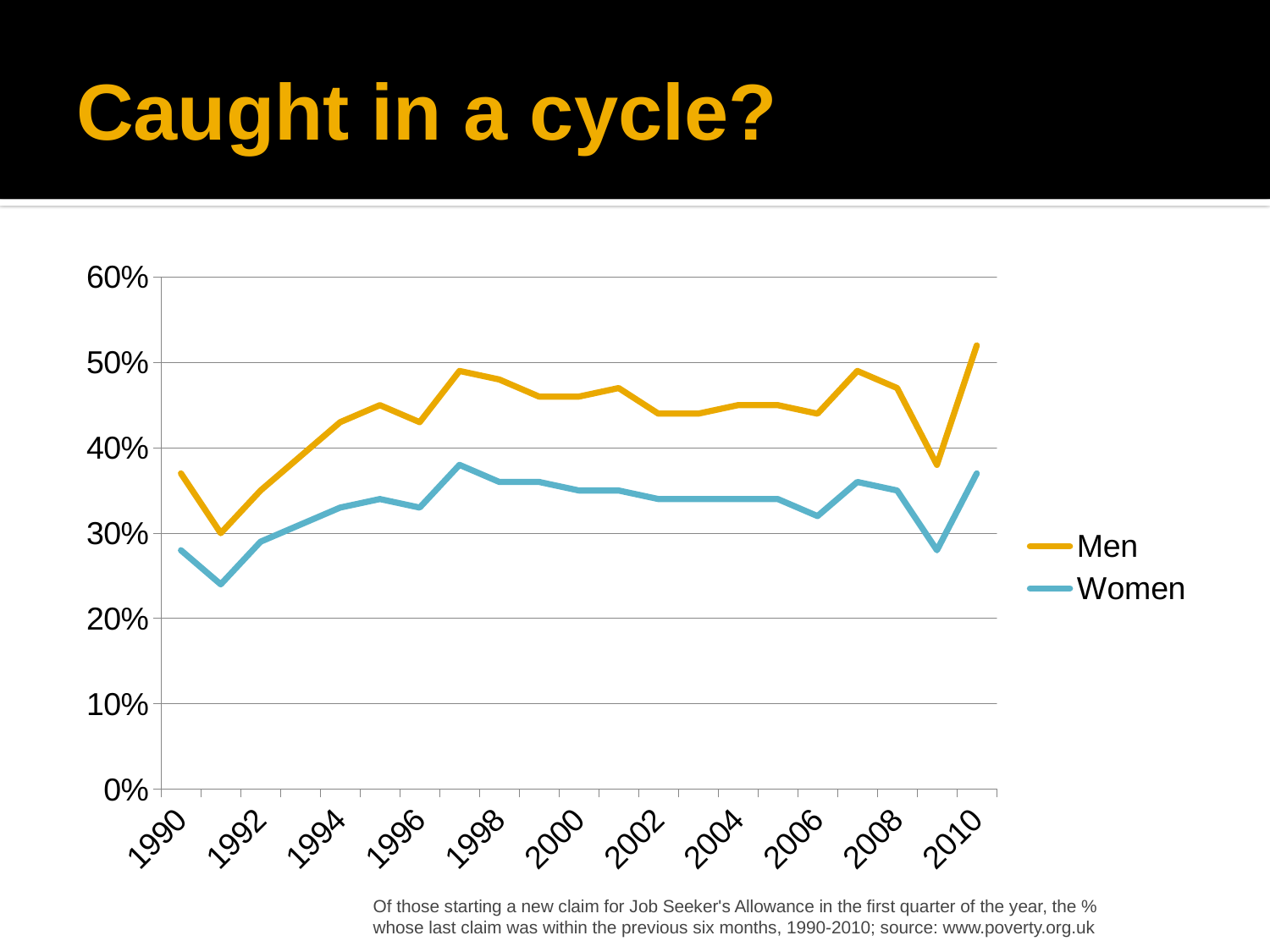

# Caught in a cycle?

### Chart

| Category | Men | Women |
|---|---|---|
| 1990 | 0.3700000000000003 | 0.2800000000000001 |
| 1991 | 0.30000000000000027 | 0.24000000000000013 |
| 1992 | 0.35000000000000026 | 0.29000000000000026 |
| 1993 | 0.39000000000000035 | 0.3100000000000003 |
| 1994 | 0.43000000000000027 | 0.3300000000000004 |
| 1995 | 0.45 | 0.34 |
| 1996 | 0.43000000000000027 | 0.3300000000000004 |
| 1997 | 0.49000000000000027 | 0.38000000000000034 |
| 1998 | 0.48000000000000026 | 0.36000000000000026 |
| 1999 | 0.46 | 0.36000000000000026 |
| 2000 | 0.46 | 0.35000000000000026 |
| 2001 | 0.4700000000000001 | 0.35000000000000026 |
| 2002 | 0.44 | 0.34 |
| 2003 | 0.44 | 0.34 |
| 2004 | 0.45 | 0.34 |
| 2005 | 0.45 | 0.34 |
| 2006 | 0.44 | 0.32000000000000034 |
| 2007 | 0.49000000000000027 | 0.36000000000000026 |
| 2008 | 0.4700000000000001 | 0.35000000000000026 |
| 2009 | 0.38000000000000034 | 0.2800000000000001 |
| 2010 | 0.52 | 0.3700000000000003 |
Of those starting a new claim for Job Seeker's Allowance in the first quarter of the year, the % whose last claim was within the previous six months, 1990-2010; source: www.poverty.org.uk